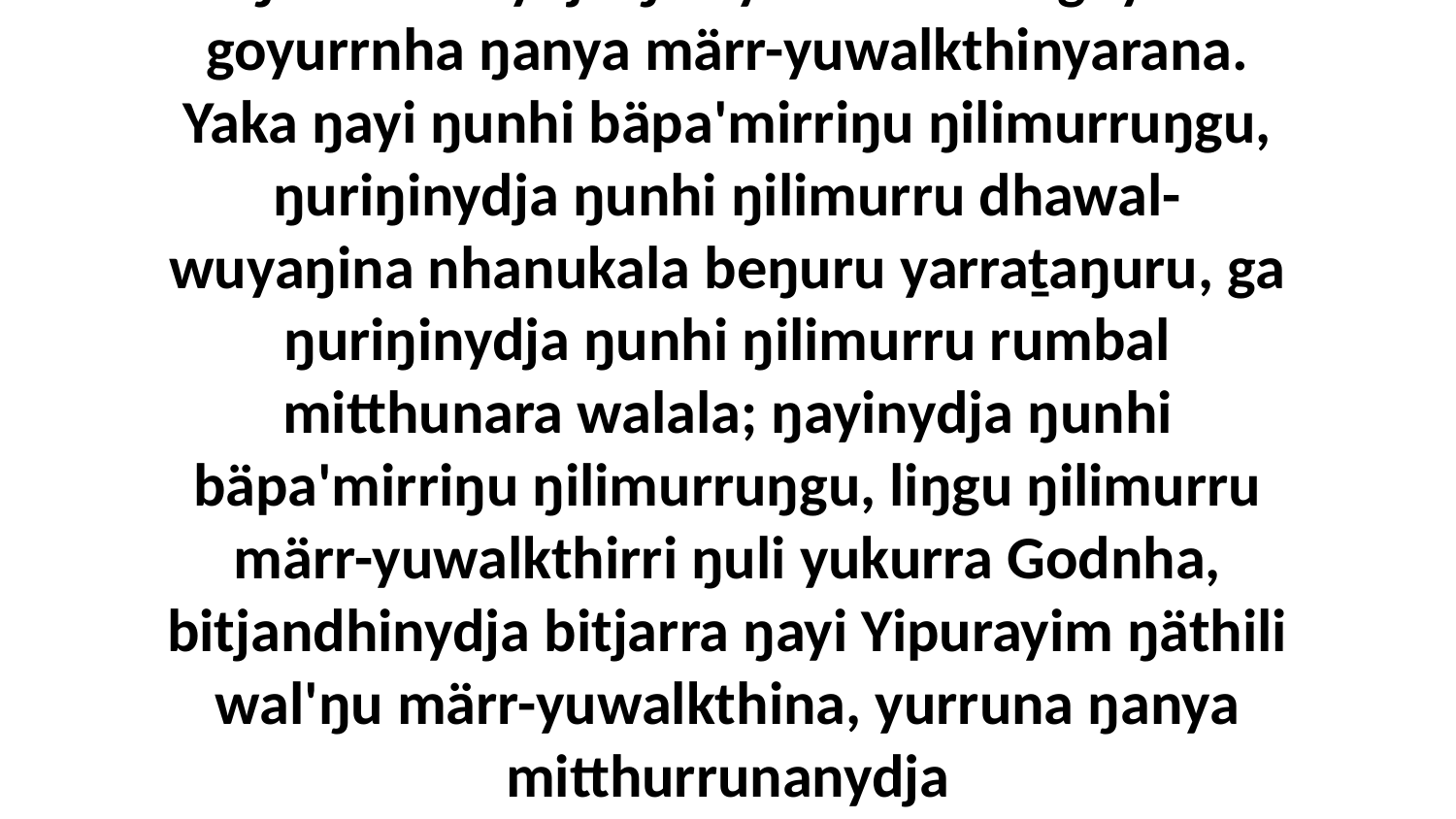

12 Ga bitjandhiyi ŋa; bäpa'mirriŋuyi Yipurayim ŋilimurruŋgu Djuwskunydja ŋunhi ŋilimurrunydja ŋuli yukurra munguyun goyurrnha ŋanya märr-yuwalkthinyarana. Yaka ŋayi ŋunhi bäpa'mirriŋu ŋilimurruŋgu, ŋuriŋinydja ŋunhi ŋilimurru dhawal-wuyaŋina nhanukala beŋuru yarraṯaŋuru, ga ŋuriŋinydja ŋunhi ŋilimurru rumbal mitthunara walala; ŋayinydja ŋunhi bäpa'mirriŋu ŋilimurruŋgu, liŋgu ŋilimurru märr-yuwalkthirri ŋuli yukurra Godnha, bitjandhinydja bitjarra ŋayi Yipurayim ŋäthili wal'ŋu märr-yuwalkthina, yurruna ŋanya mitthurrunanydja Djuwskuŋalanydja.Ŋilimurru yurru märrama Gunhu'wuŋunydja dhawu'mirriyanhara märr-yuwalkthinyarakurruna yana